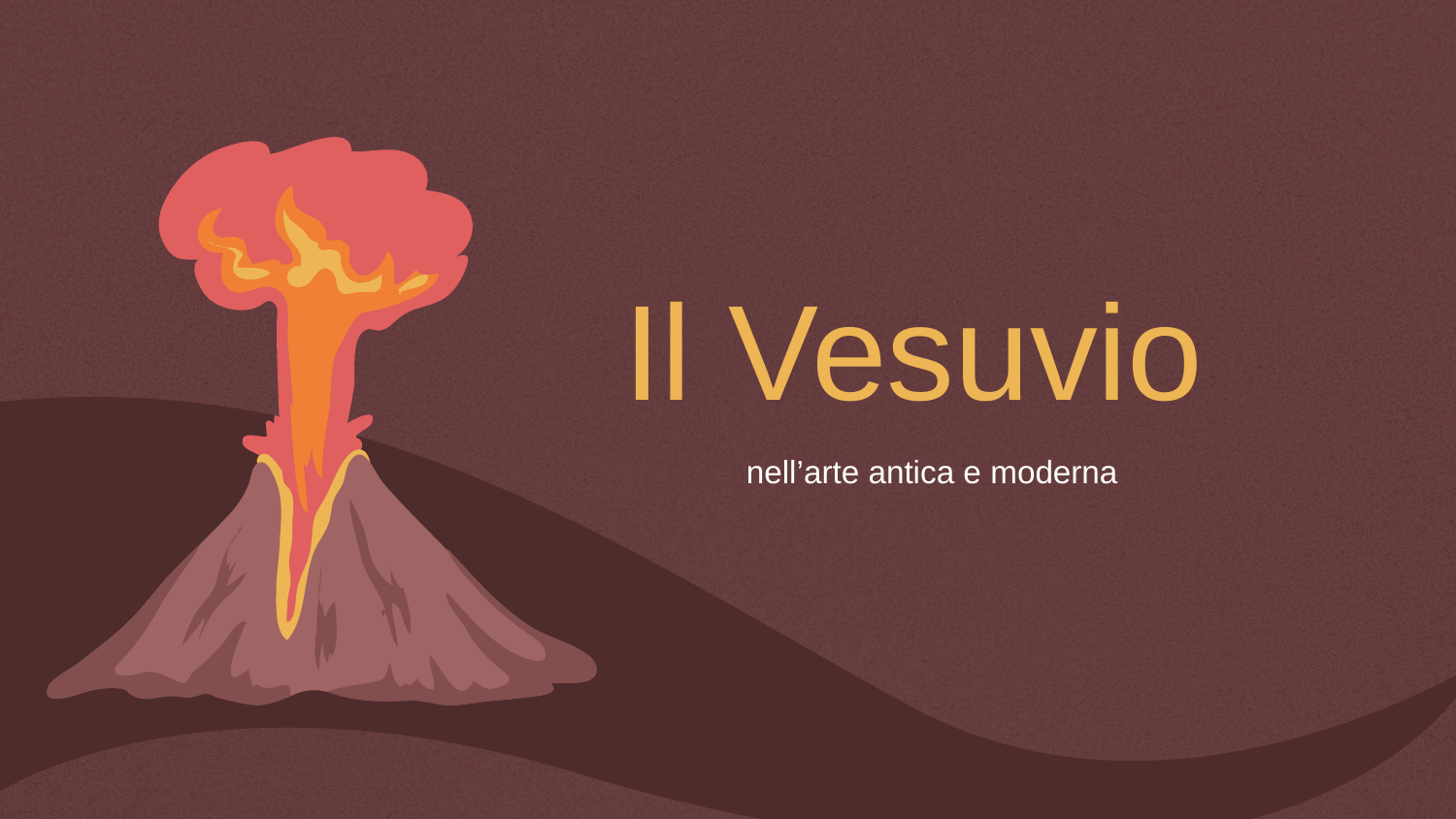

# Il Vesuvio

nell’arte antica e moderna